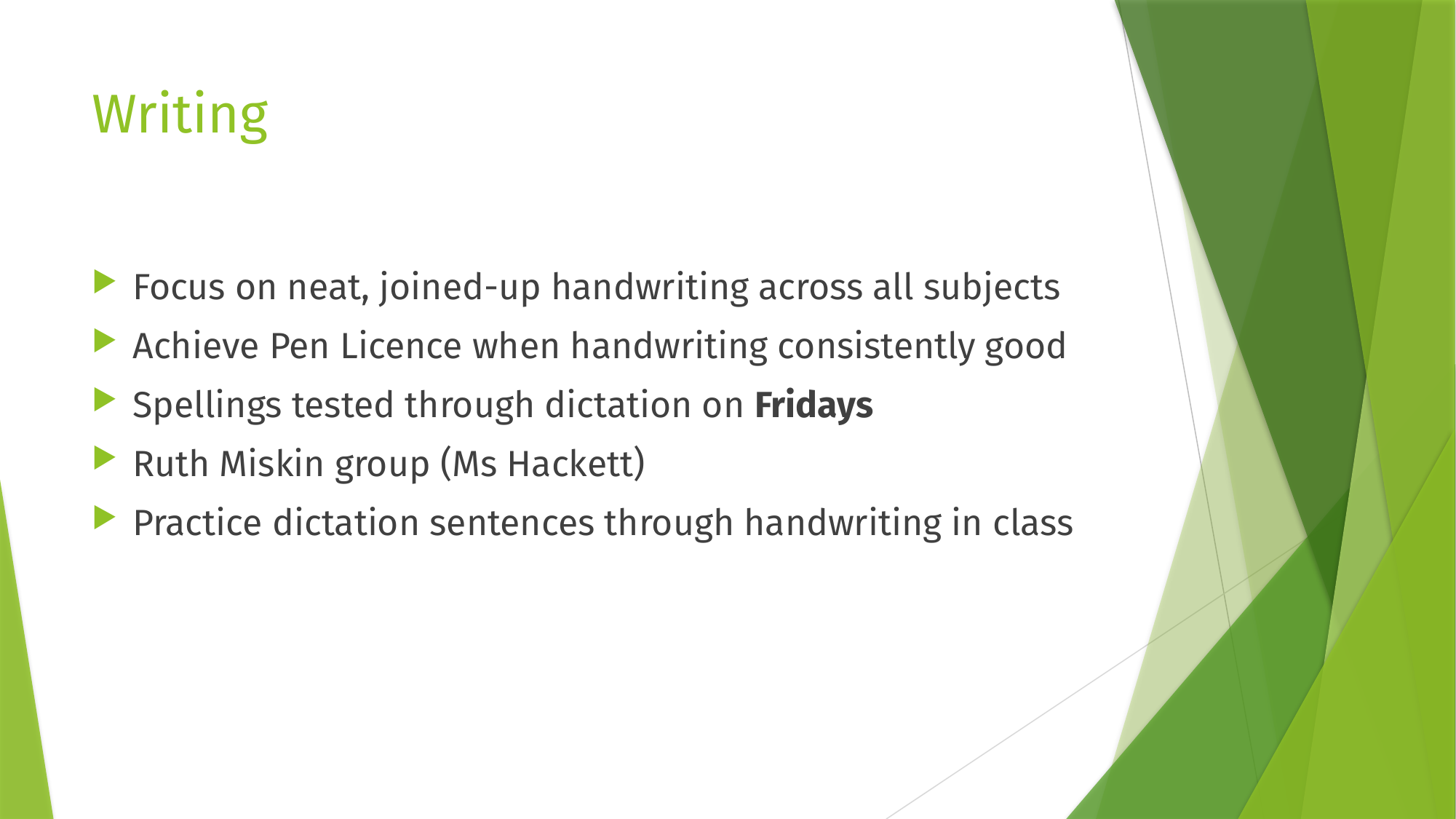

# Writing
Focus on neat, joined-up handwriting across all subjects
Achieve Pen Licence when handwriting consistently good
Spellings tested through dictation on Fridays
Ruth Miskin group (Ms Hackett)
Practice dictation sentences through handwriting in class